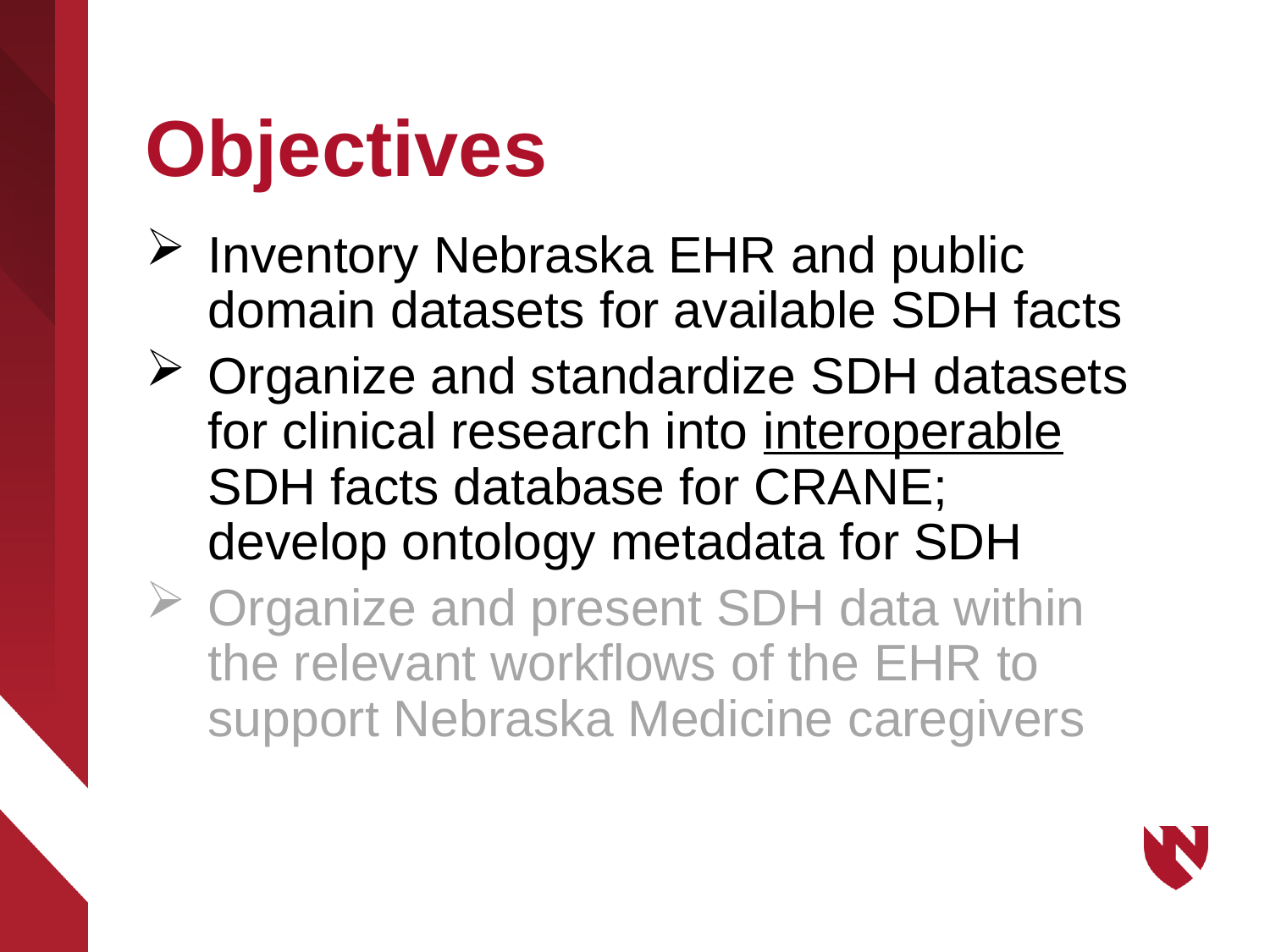

# Objectives
Inventory Nebraska EHR and public domain datasets for available SDH facts
Organize and standardize SDH datasets for clinical research into interoperable SDH facts database for CRANE; develop ontology metadata for SDH
Organize and present SDH data within the relevant workflows of the EHR to support Nebraska Medicine caregivers